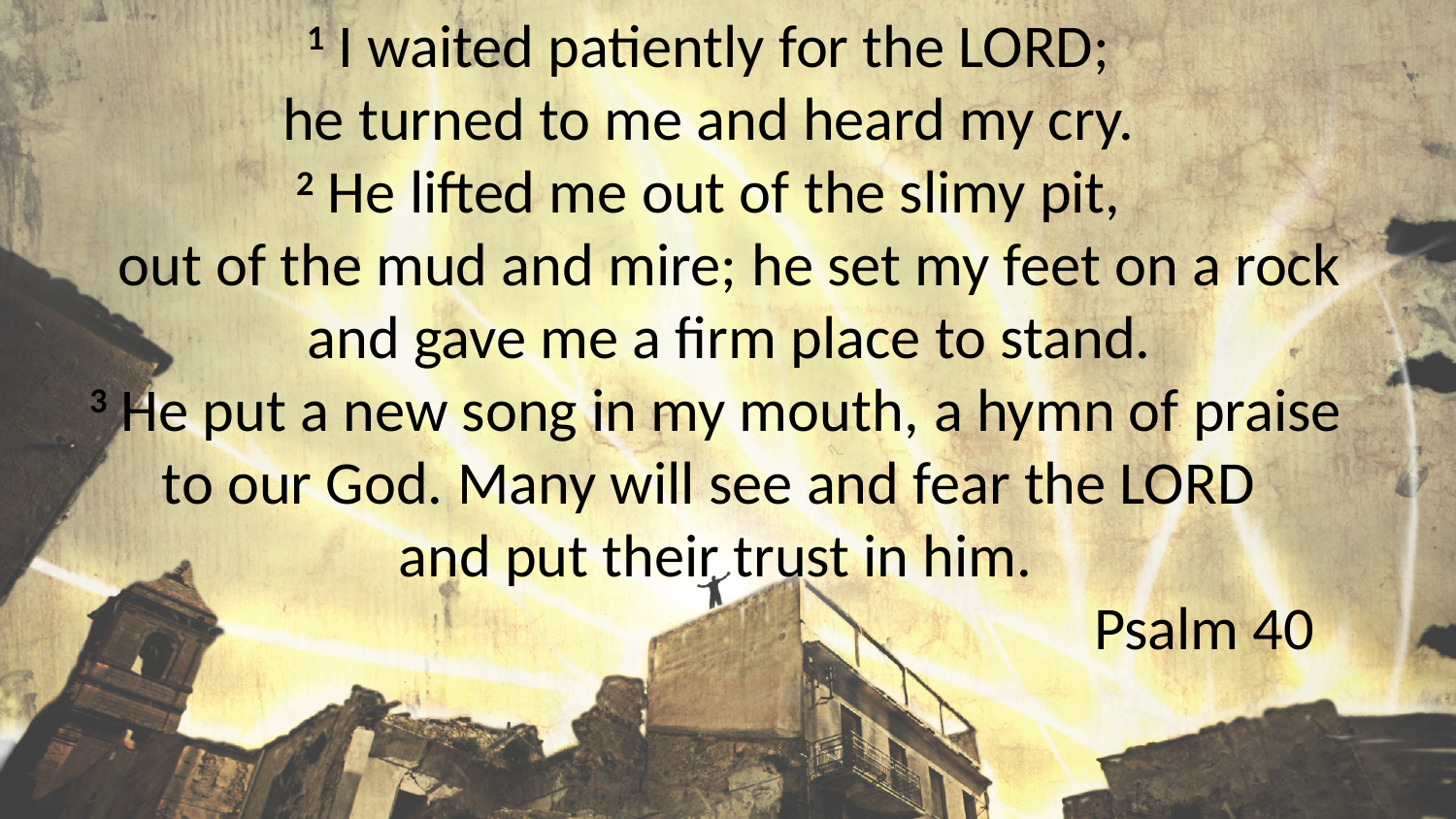

1 I waited patiently for the LORD;
he turned to me and heard my cry. 
2 He lifted me out of the slimy pit, 
   out of the mud and mire; he set my feet on a rock 
   and gave me a firm place to stand. 
3 He put a new song in my mouth, a hymn of praise to our God. Many will see and fear the LORD
and put their trust in him.
 							Psalm 40